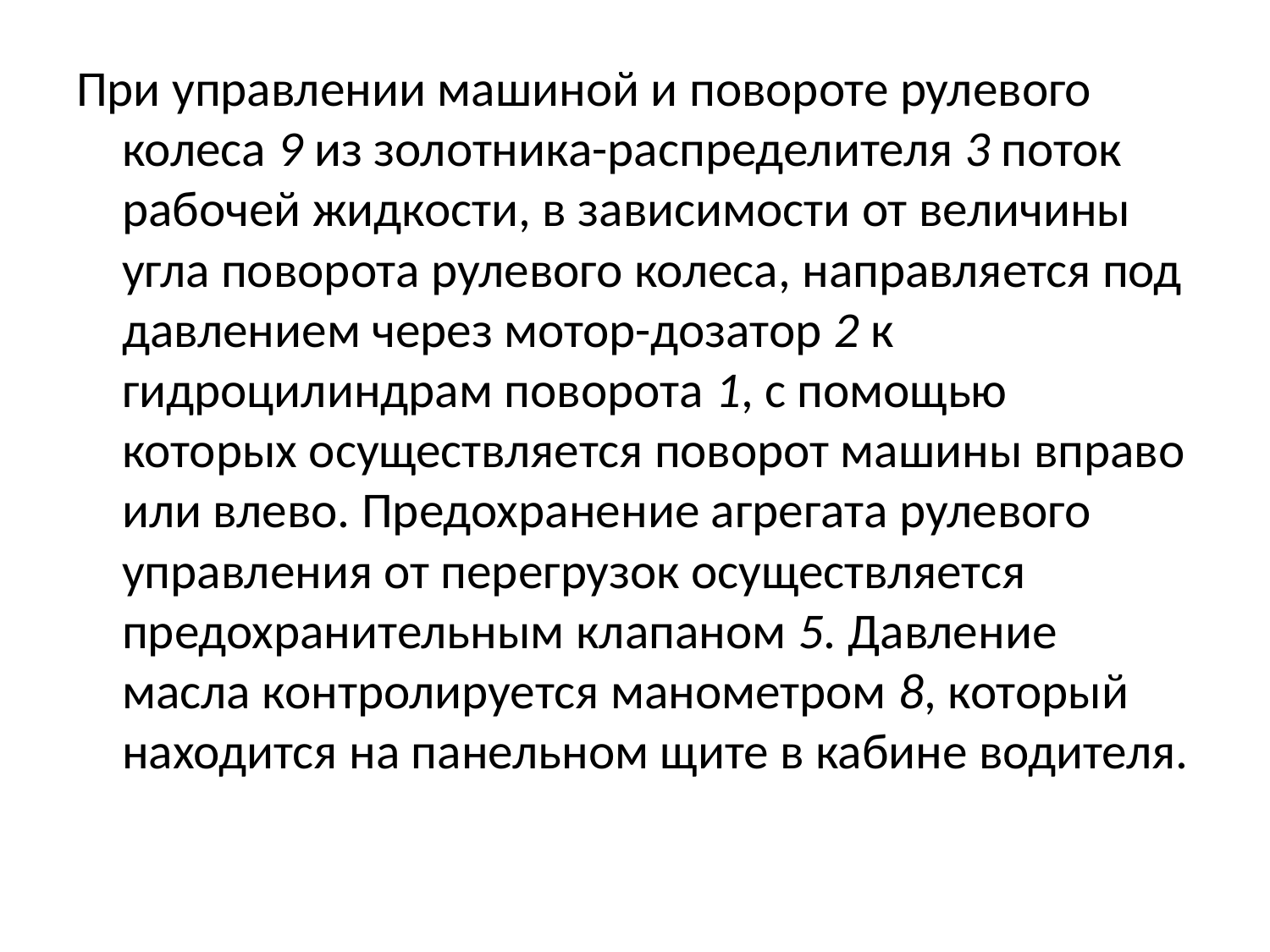

При управлении машиной и повороте рулевого колеса 9 из золотника-распределителя 3 поток рабочей жидкости, в зависимости от величины угла поворота рулевого колеса, направляется под давлением через мотор-дозатор 2 к гидроцилиндрам поворота 1, с помощью которых осуществляется поворот машины вправо или влево. Предохранение агрегата рулевого управления от перегрузок осуществляется предохранительным клапаном 5. Давление масла контролируется манометром 8, который находится на панельном щите в кабине водителя.